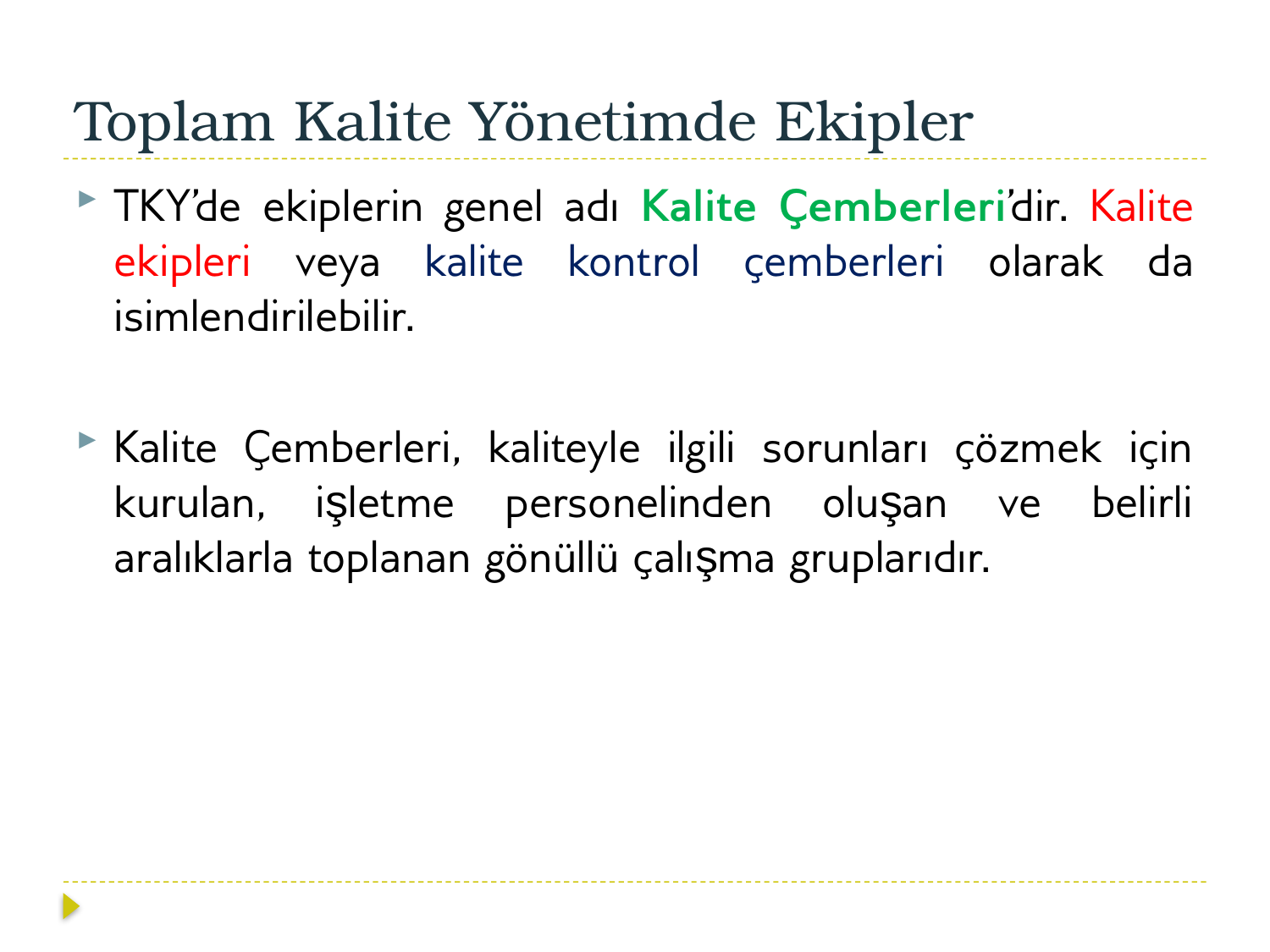

# Toplam Kalite Yönetimde Ekipler
TKY’de ekiplerin genel adı Kalite Çemberleri’dir. Kalite ekipleri veya kalite kontrol çemberleri olarak da isimlendirilebilir.

Kalite Çemberleri, kaliteyle ilgili sorunları çözmek için kurulan, işletme personelinden oluşan ve belirli aralıklarla toplanan gönüllü çalışma gruplarıdır.